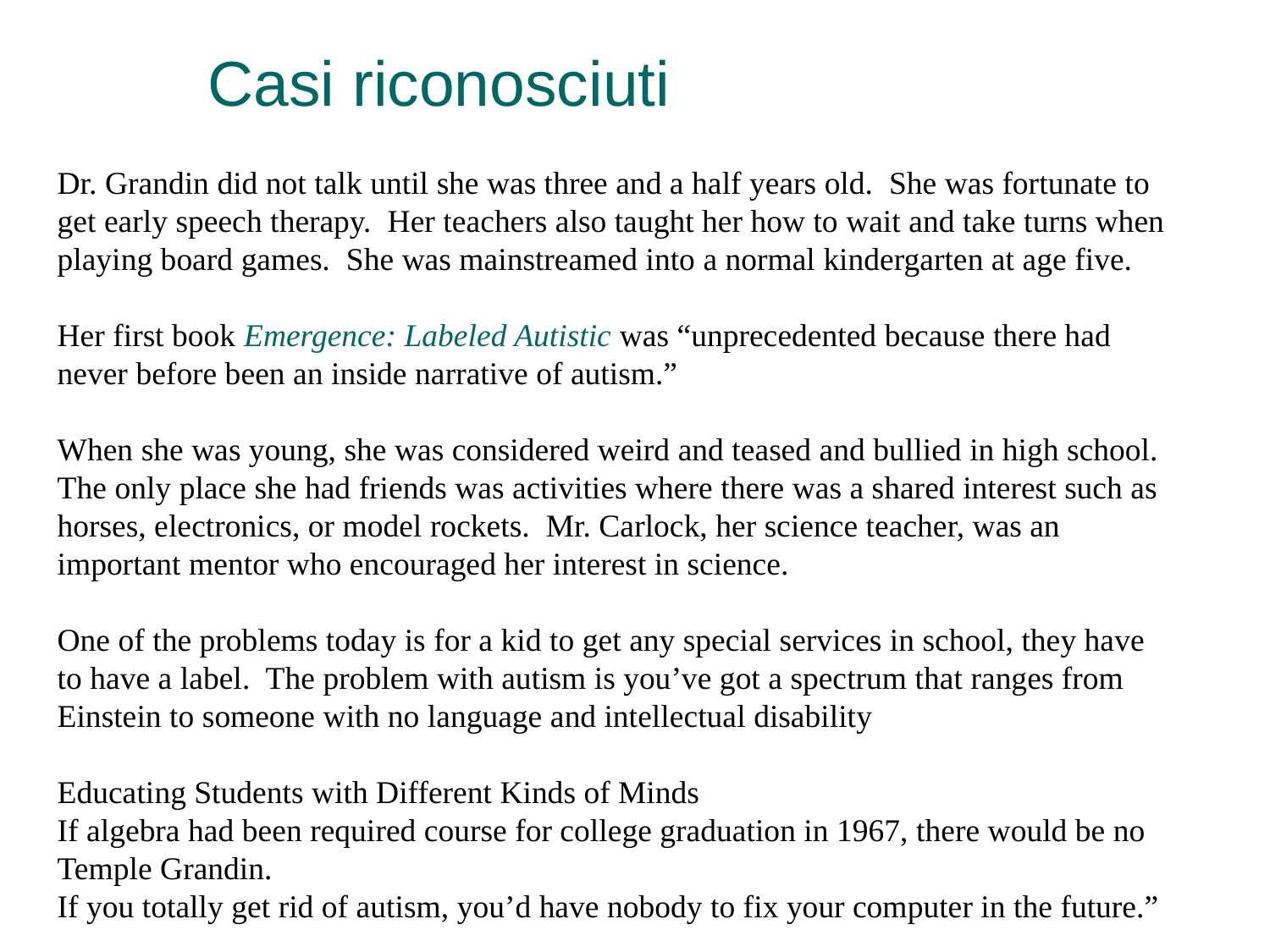

# Casi riconosciuti
Dr. Grandin did not talk until she was three and a half years old.  She was fortunate to get early speech therapy.  Her teachers also taught her how to wait and take turns when playing board games.  She was mainstreamed into a normal kindergarten at age five.

Her first book Emergence: Labeled Autistic was “unprecedented because there had never before been an inside narrative of autism.”

When she was young, she was considered weird and teased and bullied in high school.  The only place she had friends was activities where there was a shared interest such as horses, electronics, or model rockets.  Mr. Carlock, her science teacher, was an important mentor who encouraged her interest in science.

One of the problems today is for a kid to get any special services in school, they have to have a label.  The problem with autism is you’ve got a spectrum that ranges from Einstein to someone with no language and intellectual disability

Educating Students with Different Kinds of Minds
If algebra had been required course for college graduation in 1967, there would be no Temple Grandin.
If you totally get rid of autism, you’d have nobody to fix your computer in the future.”